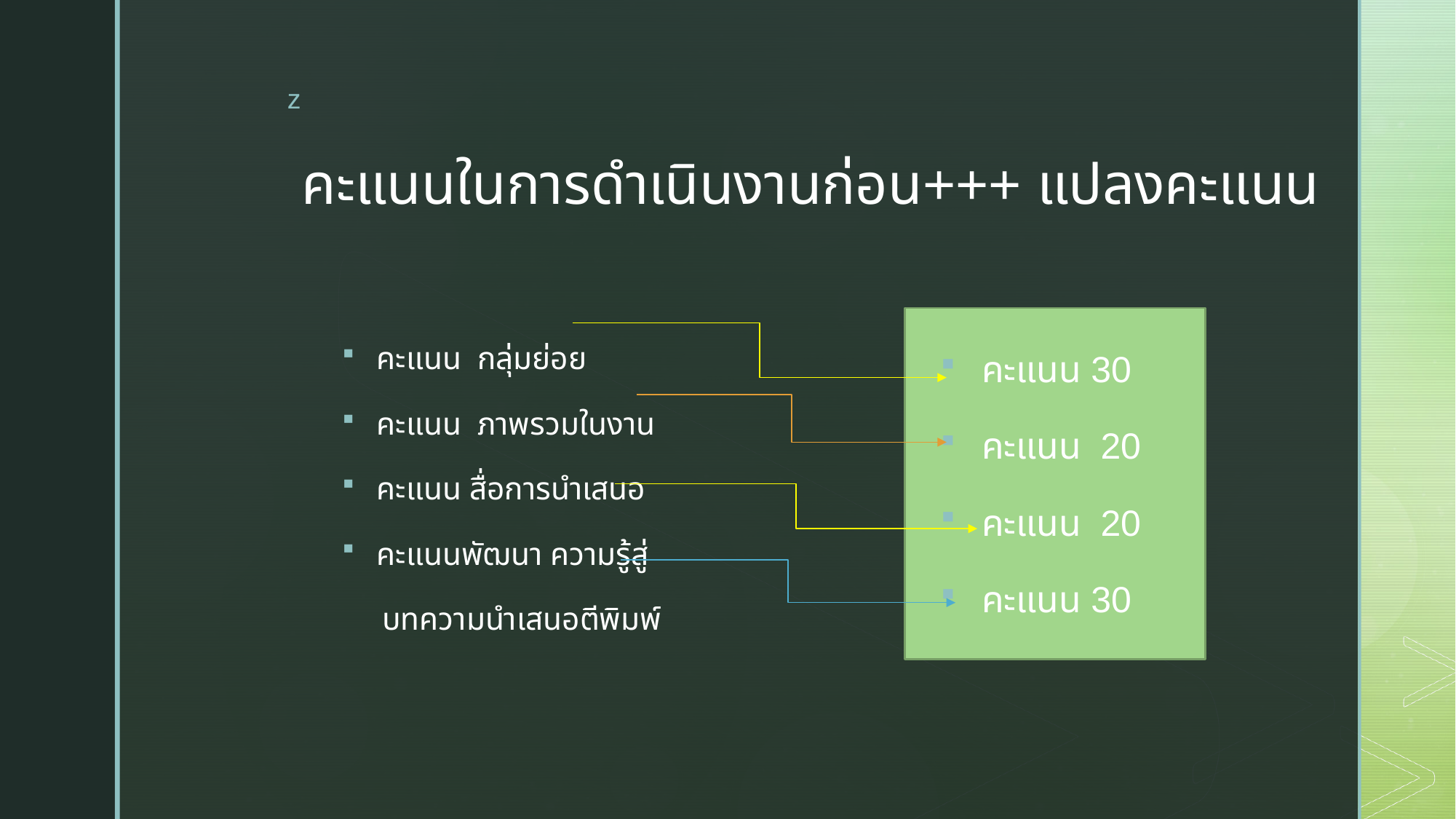

# คะแนนในการดำเนินงานก่อน+++ แปลงคะแนน
คะแนน  กลุ่มย่อย
คะแนน  ภาพรวมในงาน
คะแนน สื่อการนำเสนอ
คะแนนพัฒนา ความรู้สู่
     บทความนำเสนอตีพิมพ์
คะแนน 30
คะแนน  20
คะแนน  20
คะแนน 30